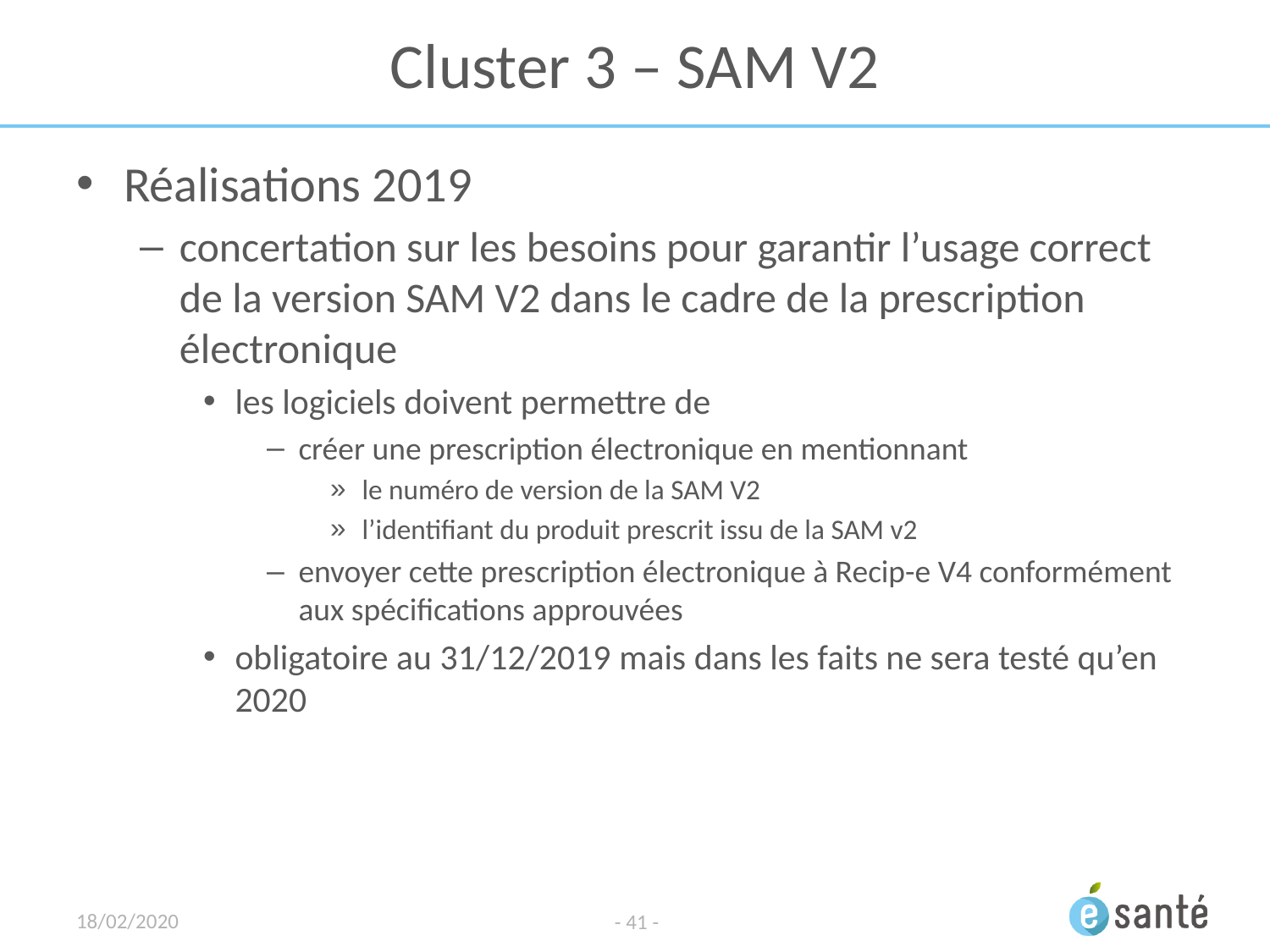

# Cluster 3 – SAM V2

Réalisations 2019
concertation sur les besoins pour garantir l’usage correct de la version SAM V2 dans le cadre de la prescription électronique
les logiciels doivent permettre de
créer une prescription électronique en mentionnant
le numéro de version de la SAM V2
l’identifiant du produit prescrit issu de la SAM v2
envoyer cette prescription électronique à Recip-e V4 conformément aux spécifications approuvées
obligatoire au 31/12/2019 mais dans les faits ne sera testé qu’en 2020

18/02/2020
- 41 -